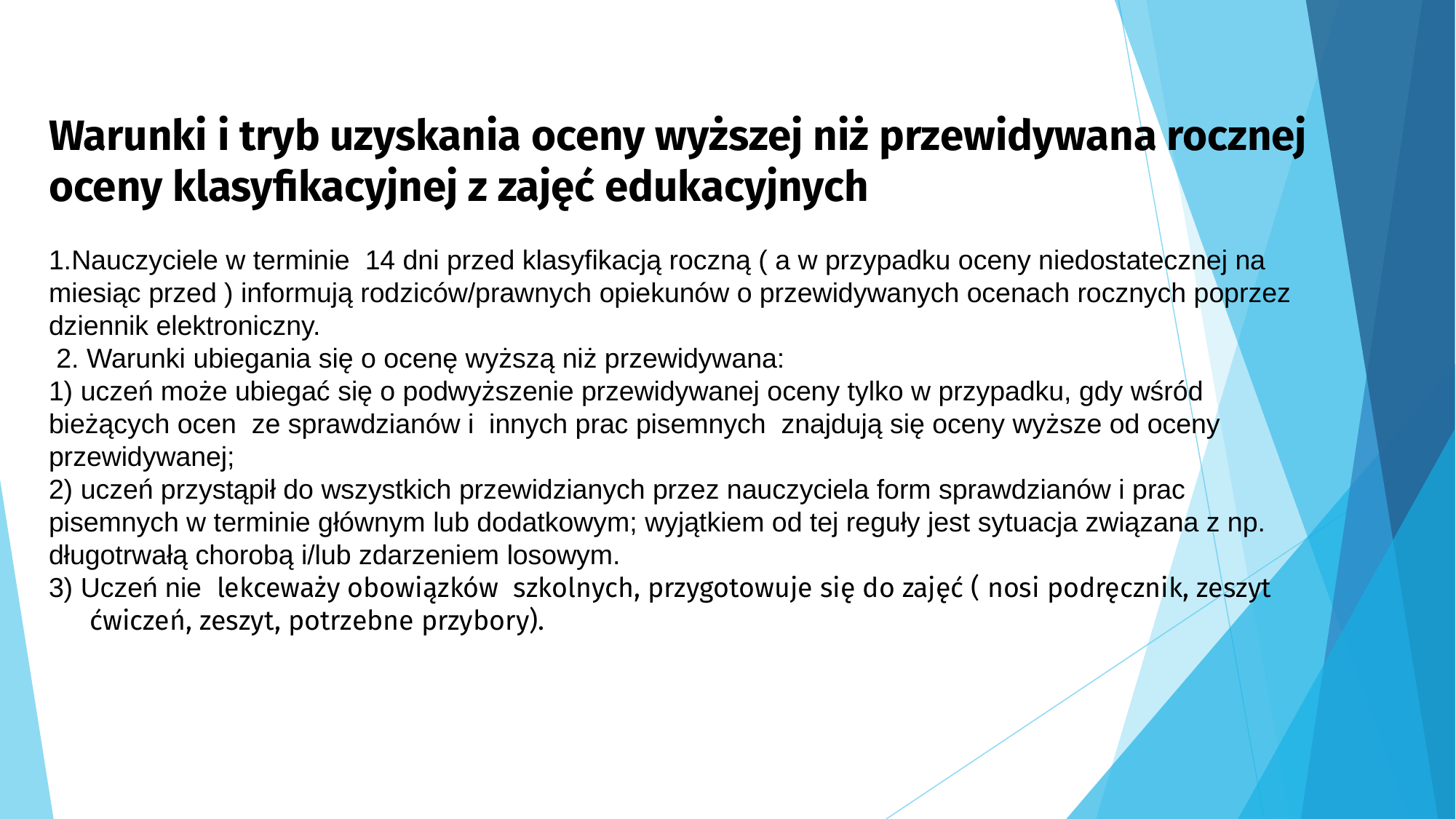

Warunki i tryb uzyskania oceny wyższej niż przewidywana rocznej oceny klasyfikacyjnej z zajęć edukacyjnych

1.Nauczyciele w terminie  14 dni przed klasyfikacją roczną ( a w przypadku oceny niedostatecznej na miesiąc przed ) informują rodziców/prawnych opiekunów o przewidywanych ocenach rocznych poprzez dziennik elektroniczny.
 2. Warunki ubiegania się o ocenę wyższą niż przewidywana:
1) uczeń może ubiegać się o podwyższenie przewidywanej oceny tylko w przypadku, gdy wśród bieżących ocen  ze sprawdzianów i  innych prac pisemnych  znajdują się oceny wyższe od oceny przewidywanej;
2) uczeń przystąpił do wszystkich przewidzianych przez nauczyciela form sprawdzianów i prac pisemnych w terminie głównym lub dodatkowym; wyjątkiem od tej reguły jest sytuacja związana z np. długotrwałą chorobą i/lub zdarzeniem losowym.
3) Uczeń nie  lekceważy obowiązków  szkolnych, przygotowuje się do zajęć ( nosi podręcznik, zeszyt ćwiczeń, zeszyt, potrzebne przybory).

3.Tryb uzyskania oceny wyższej niż przewidywana:
1) uczeń zwraca się do nauczyciela przedmiotu o możliwość podniesienia oceny przewidywanej z zajęć edukacyjnych; ta prośba zostaje odnotowana przez nauczyciela w dzienniku w części UWAGI;
2) nauczyciel danego przedmiotu, po ponownym przeanalizowaniu ocen, może wyrazić zgodę na przystąpienie do podniesienia oceny przewidywanej,
3) uczeń, który uzyskał zgodę nauczyciela danego przedmiotu, najpóźniej na 7 dni przed klasyfikacyjnym zebraniem Rady Pedagogicznej przystępuje do przygotowanego przez nauczyciela przedmiotu dodatkowego sprawdzianu pisemnego (lub innego, zgodnego ze specyfiką zajęć), obejmującego zagadnienia oceniane w II okresie nauki.
4. Postanowienia końcowe:
1) sprawdzian, oceniony zgodnie z wymaganiami na poszczególne oceny, zostaje dołączony do dokumentacji nauczyciela przedmiotu;
1) ustalenie oceny rocznej wyższej niż przewidywana następuje jedynie w przypadku, gdy sprawdzian został zaliczony na ocenę, o którą ubiega się uczeń, lub ocenę wyższą;
1) ostateczna ocena roczna nie może być niższa od oceny przewidywanej niezależnie od wyników sprawdzianu, do którego przystąpił uczeń w ramach poprawy.